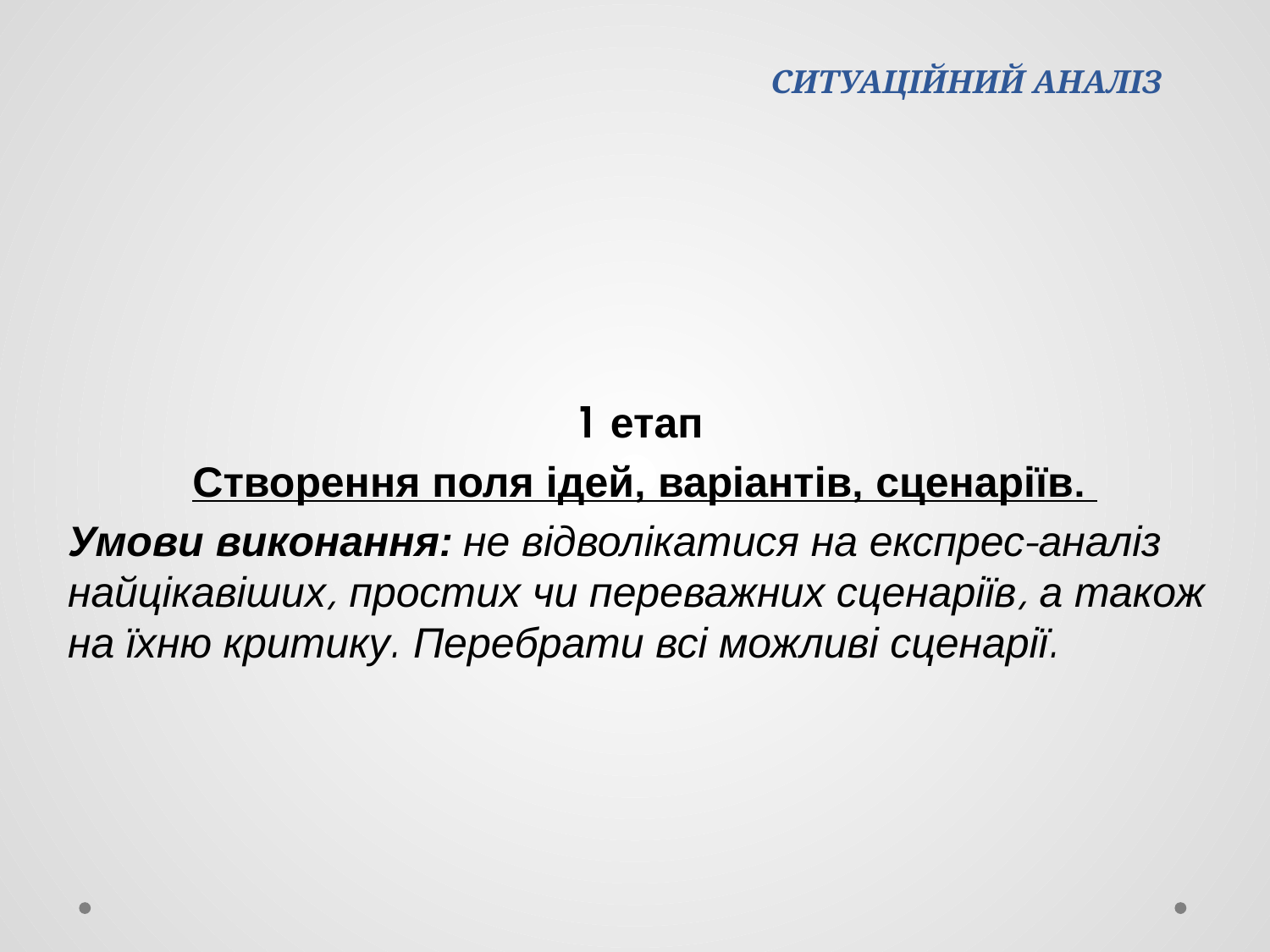

# СИТУАЦІЙНИЙ АНАЛІЗ
1 етап
Створення поля ідей, варіантів, сценаріїв.
Умови виконання: не відволікатися на експрес-аналіз найцікавіших, простих чи переважних сценаріїв, а також на їхню критику. Перебрати всі можливі сценарії.